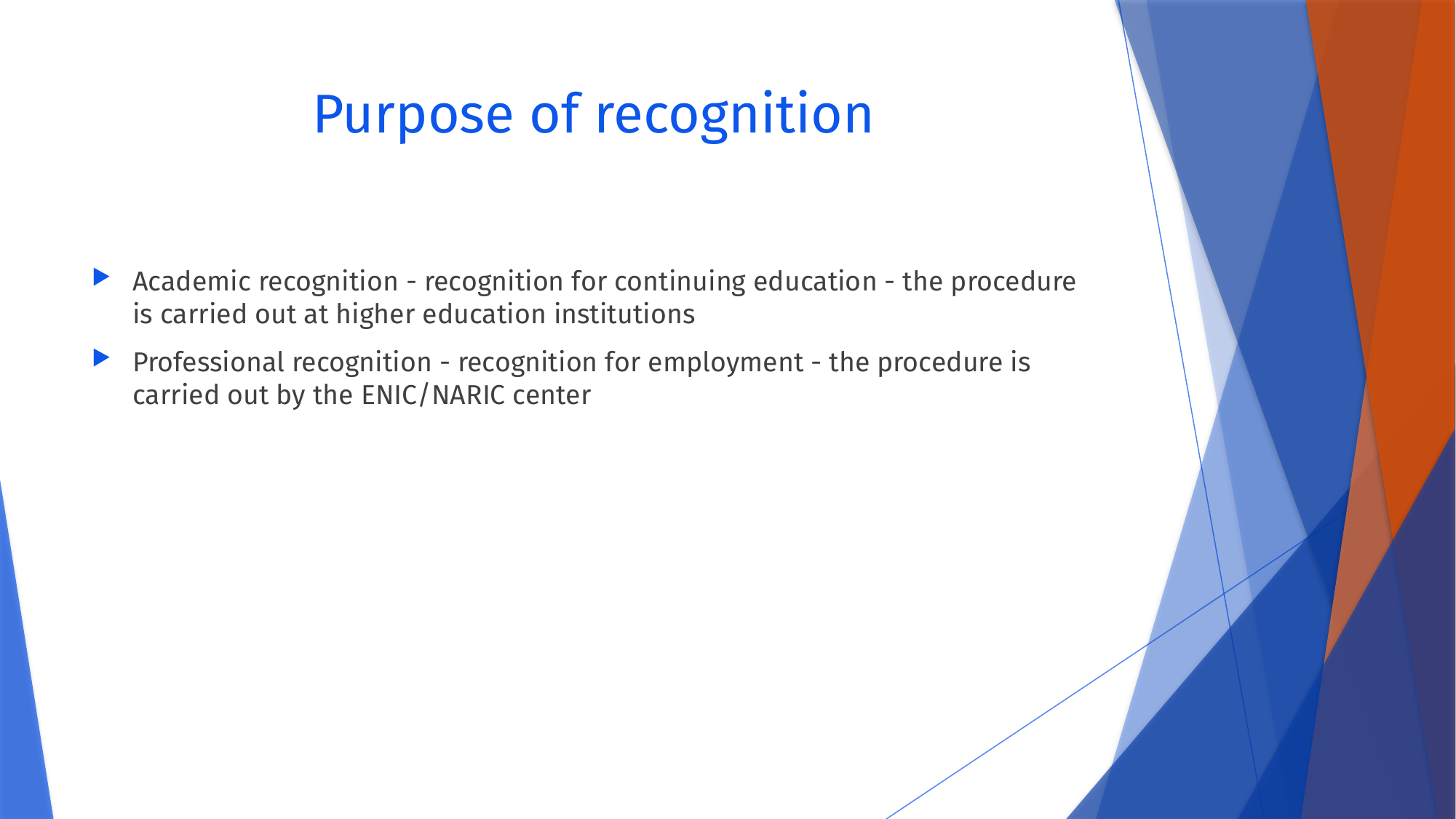

# Purpose of recognition
Academic recognition - recognition for continuing education - the procedure is carried out at higher education institutions
Professional recognition - recognition for employment - the procedure is carried out by the ENIC/NARIC center